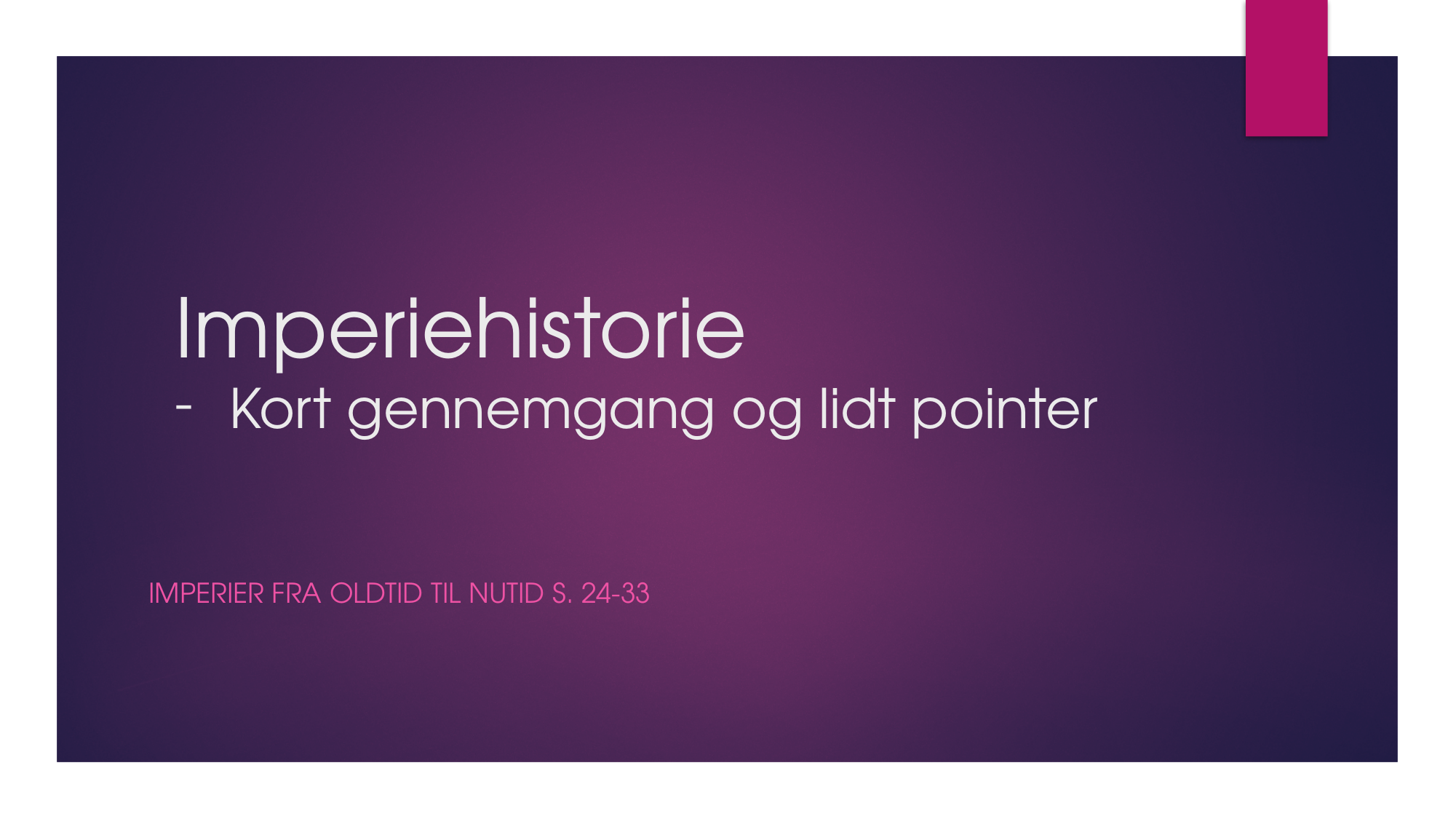

# Imperiehistorie
Kort gennemgang og lidt pointer
IMPERIER FRA OLDTID TIL NUTID S. 24-33